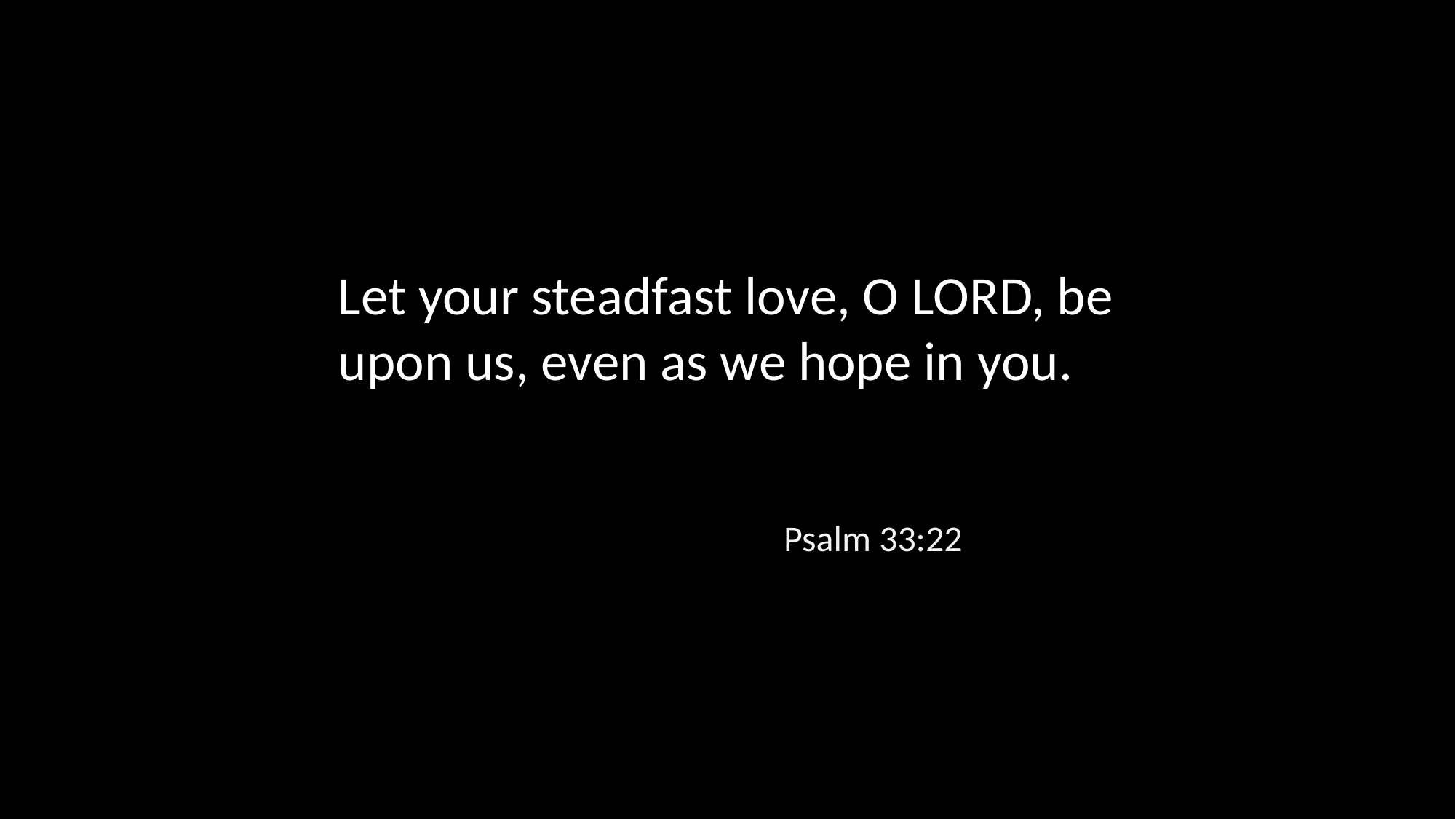

Let your steadfast love, O LORD, be upon us, even as we hope in you.
Psalm 33:22